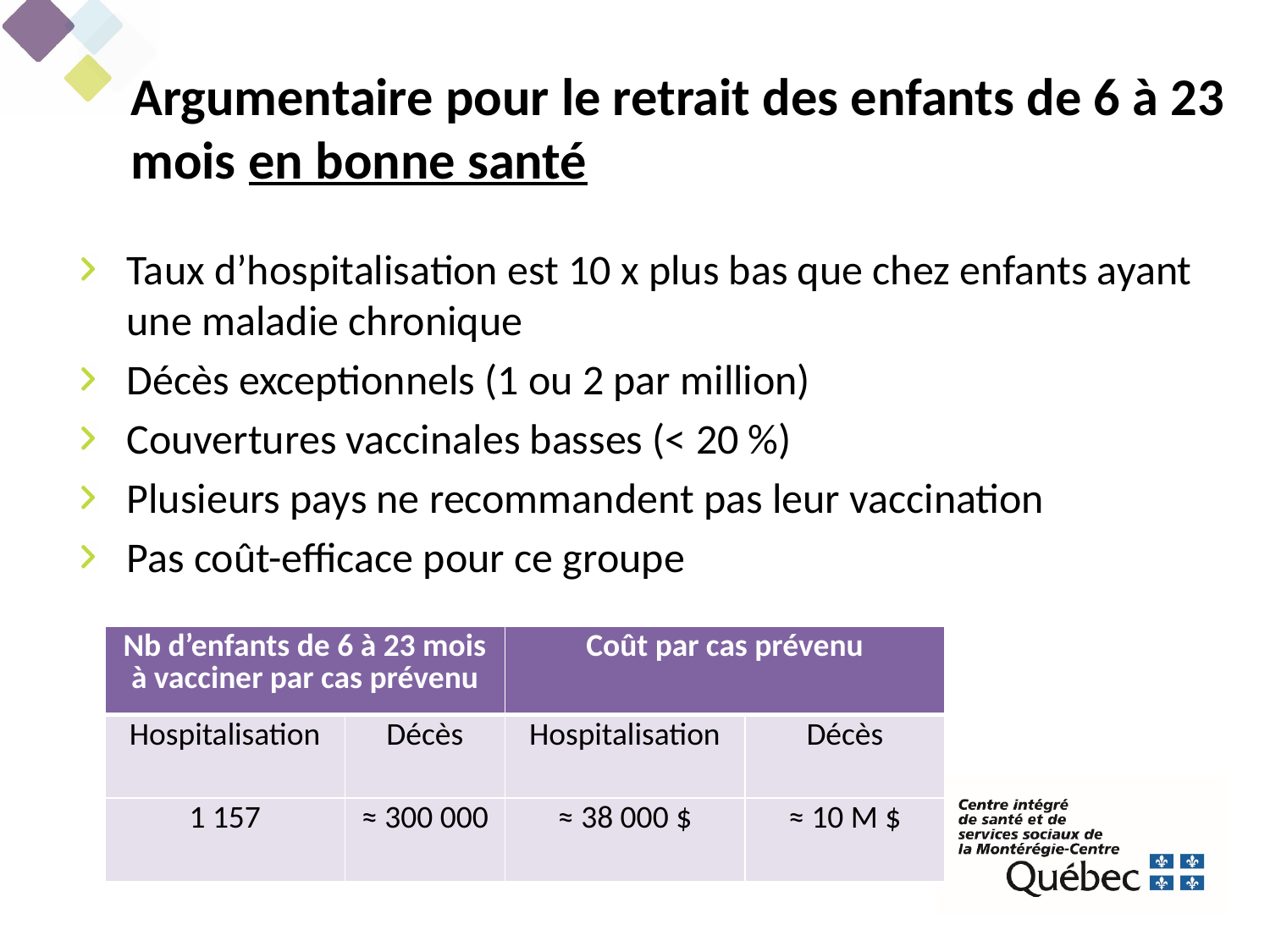

Argumentaire pour le retrait des enfants de 6 à 23 mois en bonne santé
Taux d’hospitalisation est 10 x plus bas que chez enfants ayant une maladie chronique
Décès exceptionnels (1 ou 2 par million)
Couvertures vaccinales basses (< 20 %)
Plusieurs pays ne recommandent pas leur vaccination
Pas coût-efficace pour ce groupe
| Nb d’enfants de 6 à 23 mois à vacciner par cas prévenu |  | Coût par cas prévenu |  |
| --- | --- | --- | --- |
| Hospitalisation | Décès | Hospitalisation | Décès |
| 1 157 | ≈ 300 000 | ≈ 38 000 $ | ≈ 10 M $ |